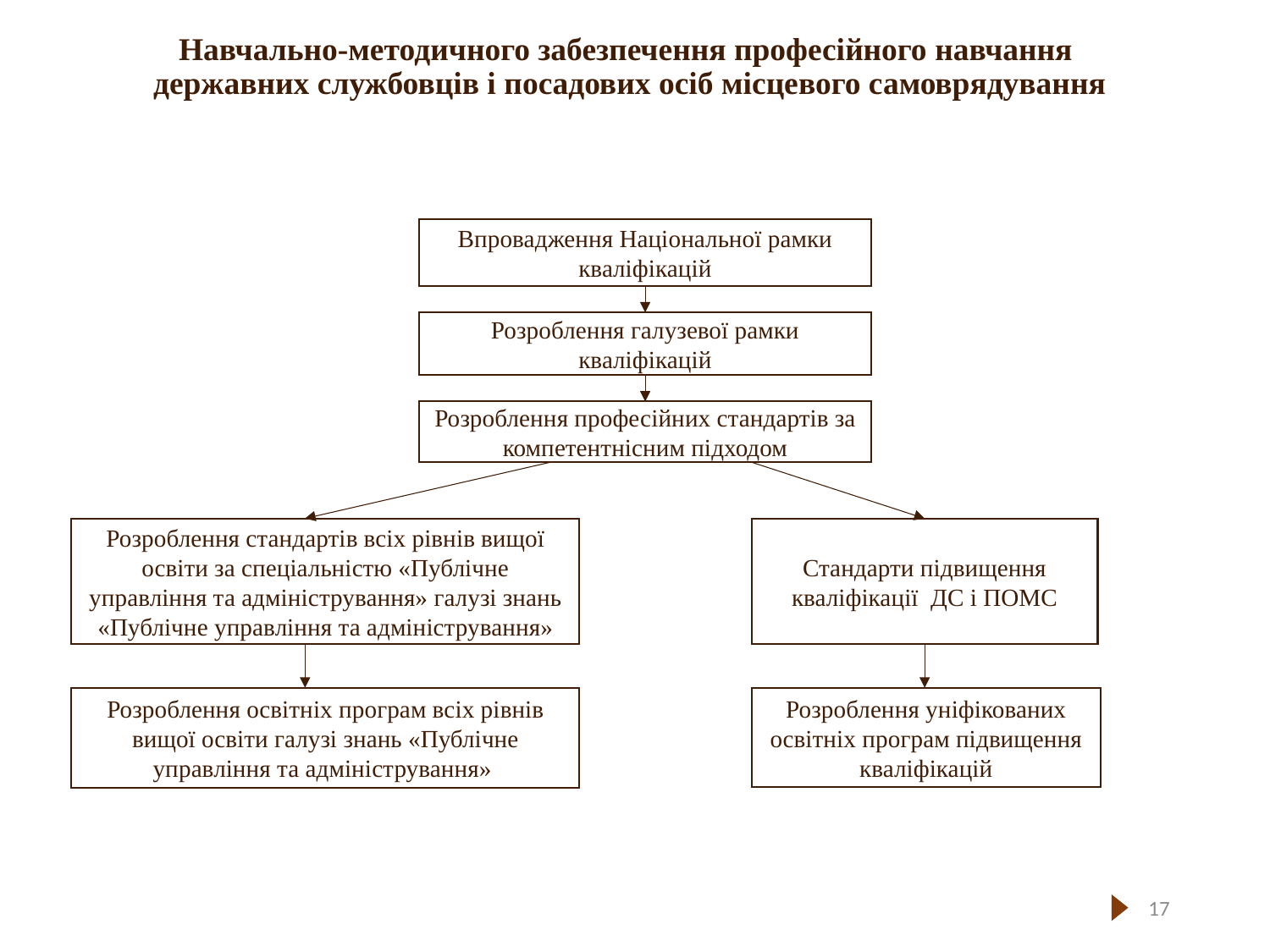

# Навчально-методичного забезпечення професійного навчання  державних службовців і посадових осіб місцевого самоврядування
Впровадження Національної рамки кваліфікацій
Розроблення галузевої рамки кваліфікацій
Розроблення професійних стандартів за компетентнісним підходом
Розроблення стандартів всіх рівнів вищої освіти за спеціальністю «Публічне управління та адміністрування» галузі знань «Публічне управління та адміністрування»
Стандарти підвищення кваліфікації  ДС і ПОМС
Розроблення освітніх програм всіх рівнів вищої освіти галузі знань «Публічне управління та адміністрування»
Розроблення уніфікованих освітніх програм підвищення кваліфікацій
17